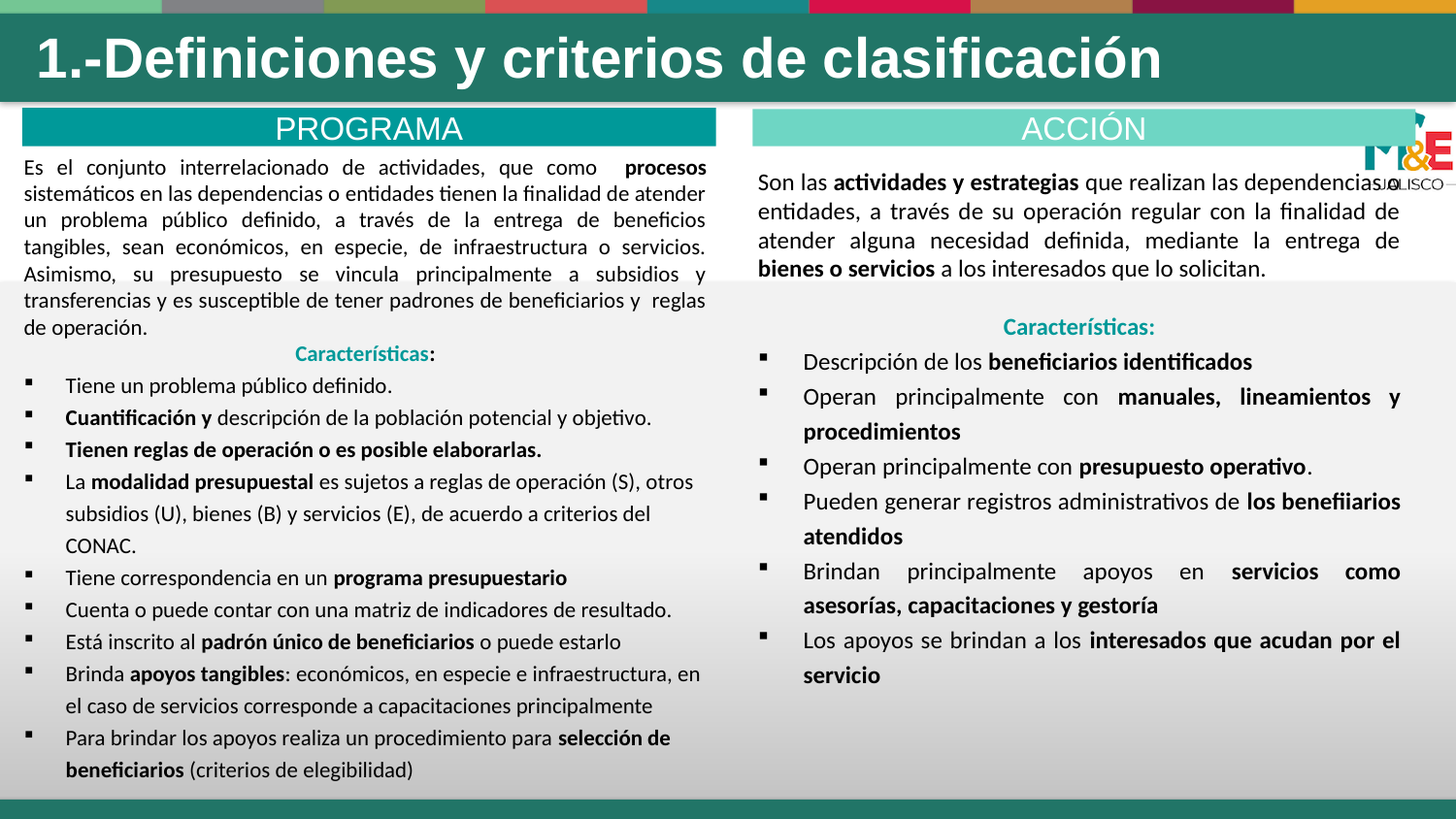

# 1.-Definiciones y criterios de clasificación
PROGRAMA
ACCIÓN

Es el conjunto interrelacionado de actividades, que como  procesos sistemáticos en las dependencias o entidades tienen la finalidad de atender un problema público definido, a través de la entrega de beneficios tangibles, sean económicos, en especie, de infraestructura o servicios. Asimismo, su presupuesto se vincula principalmente a subsidios y transferencias y es susceptible de tener padrones de beneficiarios y  reglas de operación.
Características:
Tiene un problema público definido.
Cuantificación y descripción de la población potencial y objetivo.
Tienen reglas de operación o es posible elaborarlas.
La modalidad presupuestal es sujetos a reglas de operación (S), otros subsidios (U), bienes (B) y servicios (E), de acuerdo a criterios del CONAC.
Tiene correspondencia en un programa presupuestario
Cuenta o puede contar con una matriz de indicadores de resultado.
Está inscrito al padrón único de beneficiarios o puede estarlo
Brinda apoyos tangibles: económicos, en especie e infraestructura, en el caso de servicios corresponde a capacitaciones principalmente
Para brindar los apoyos realiza un procedimiento para selección de beneficiarios (criterios de elegibilidad)

Son las actividades y estrategias que realizan las dependencias o entidades, a través de su operación regular con la finalidad de atender alguna necesidad definida, mediante la entrega de bienes o servicios a los interesados que lo solicitan.

Características:
Descripción de los beneficiarios identificados
Operan principalmente con manuales, lineamientos y procedimientos
Operan principalmente con presupuesto operativo.
Pueden generar registros administrativos de los benefiiarios atendidos
Brindan principalmente apoyos en servicios como asesorías, capacitaciones y gestoría
Los apoyos se brindan a los interesados que acudan por el servicio